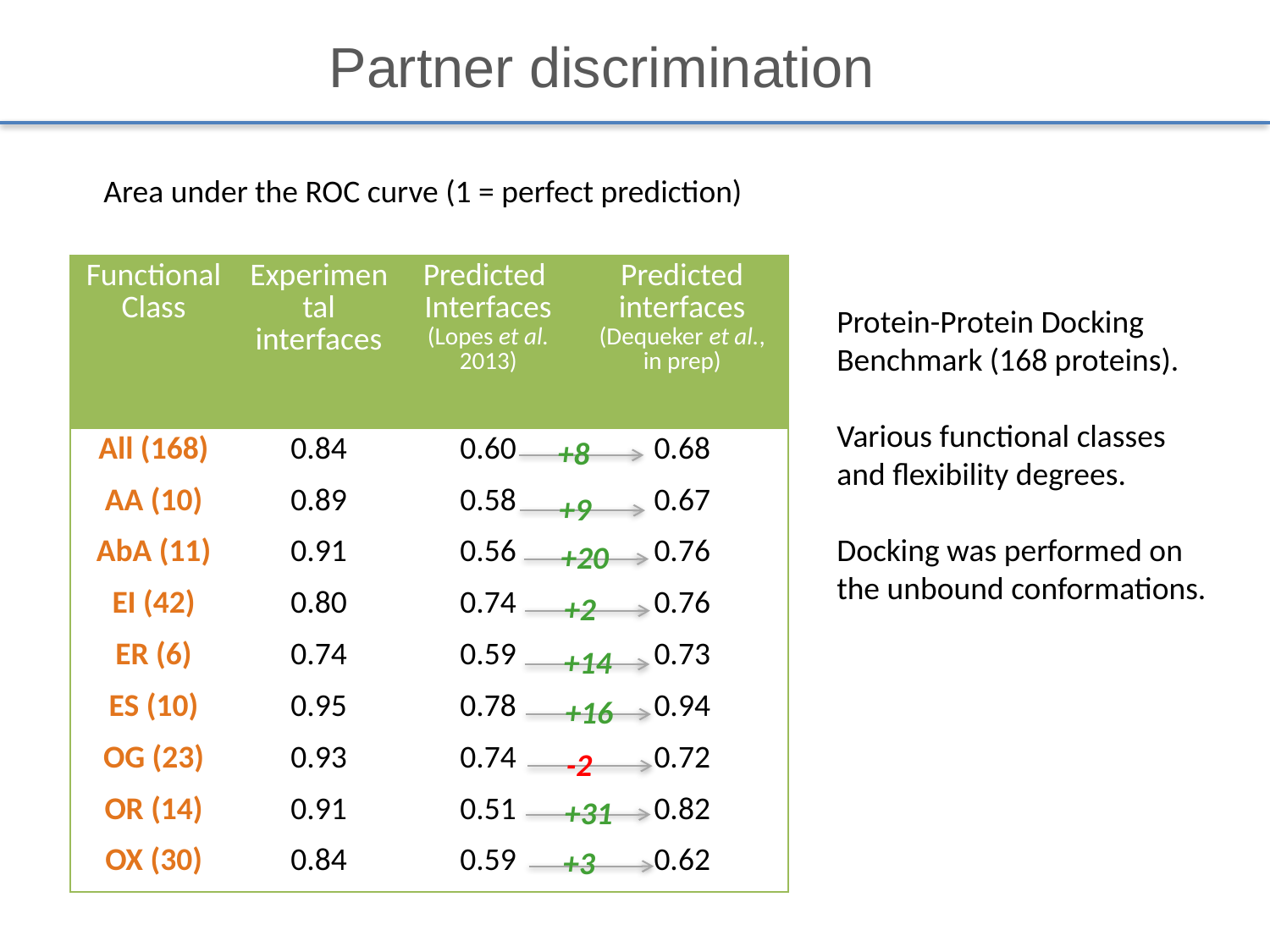

Partner discrimination
Area under the ROC curve (1 = perfect prediction)
| Functional Class | Experimental interfaces | Predicted Interfaces (Lopes et al. 2013) | Predicted interfaces (Dequeker et al., in prep) |
| --- | --- | --- | --- |
| All (168) | 0.84 | 0.60 | 0.68 |
| AA (10) | 0.89 | 0.58 | 0.67 |
| AbA (11) | 0.91 | 0.56 | 0.76 |
| EI (42) | 0.80 | 0.74 | 0.76 |
| ER (6) | 0.74 | 0.59 | 0.73 |
| ES (10) | 0.95 | 0.78 | 0.94 |
| OG (23) | 0.93 | 0.74 | 0.72 |
| OR (14) | 0.91 | 0.51 | 0.82 |
| OX (30) | 0.84 | 0.59 | 0.62 |
Protein-Protein Docking Benchmark (168 proteins).

Various functional classes and flexibility degrees.

Docking was performed on the unbound conformations.
+8
+9
+20
+2
+14
+16
-2
+31
+3